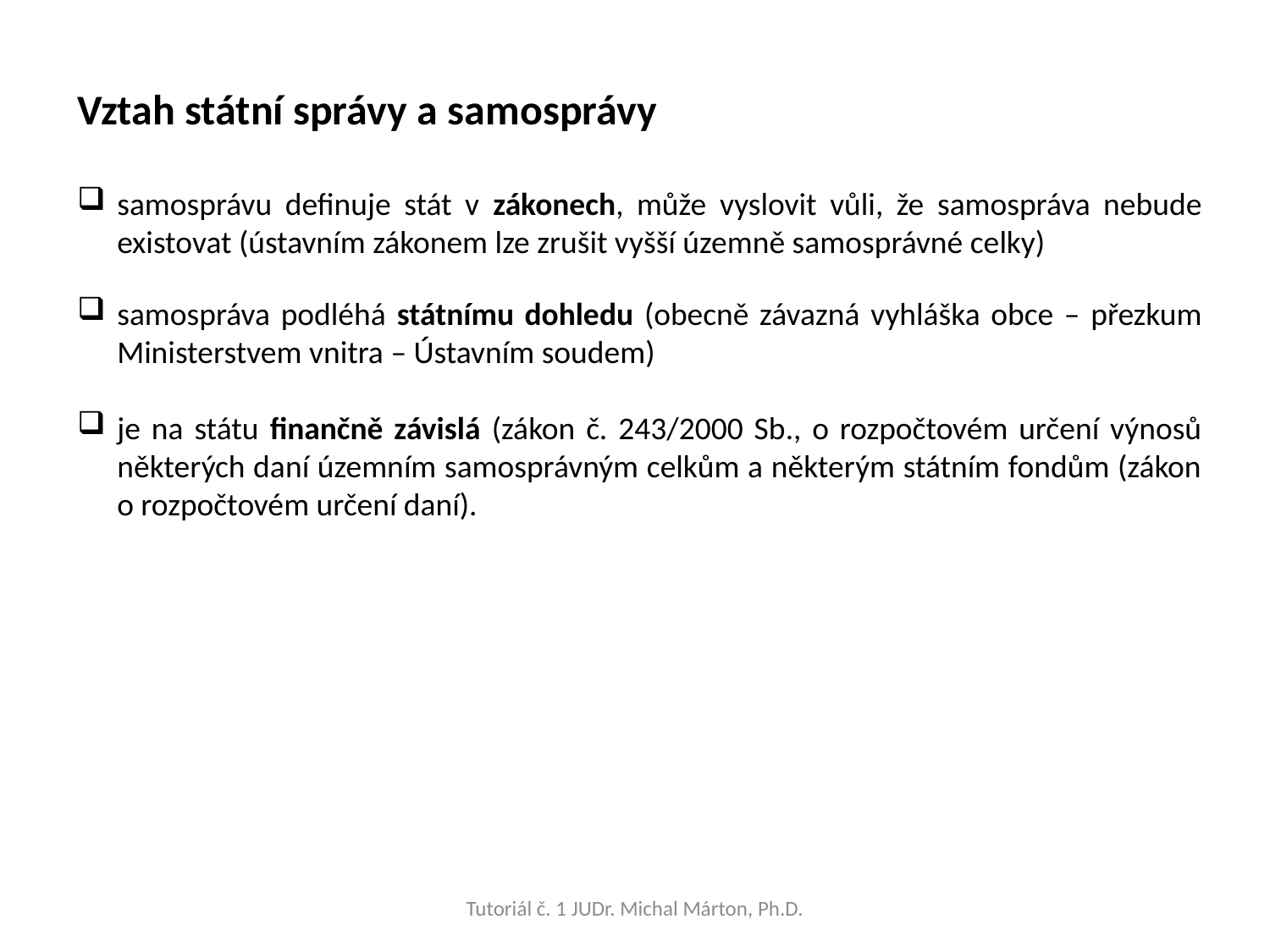

Vztah státní správy a samosprávy

samosprávu definuje stát v zákonech, může vyslovit vůli, že samospráva nebude existovat (ústavním zákonem lze zrušit vyšší územně samosprávné celky)

samospráva podléhá státnímu dohledu (obecně závazná vyhláška obce – přezkum Ministerstvem vnitra – Ústavním soudem)

je na státu finančně závislá (zákon č. 243/2000 Sb., o rozpočtovém určení výnosů některých daní územním samosprávným celkům a některým státním fondům (zákon o rozpočtovém určení daní).

Tutoriál č. 1 JUDr. Michal Márton, Ph.D.